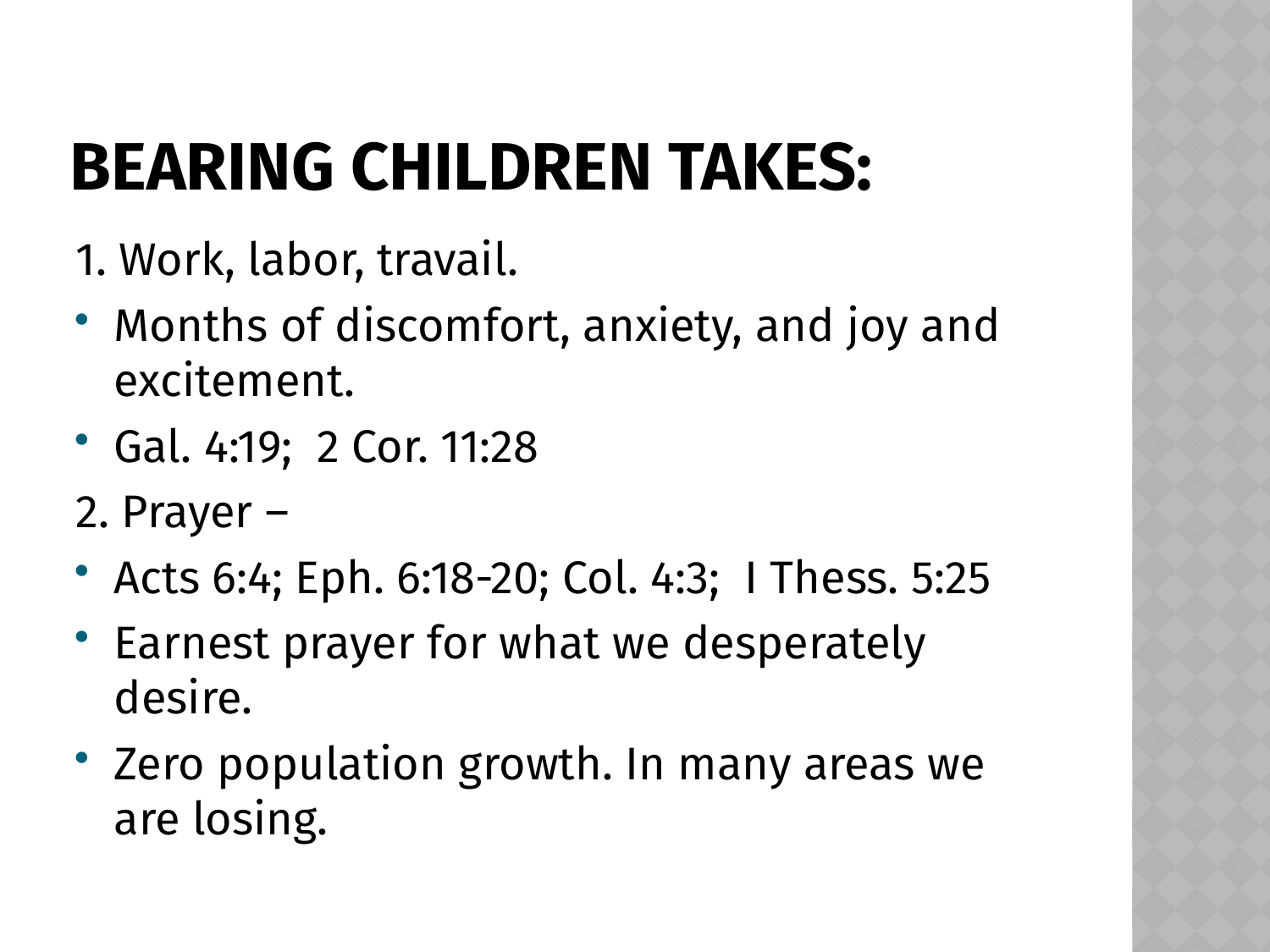

# Bearing Children Takes:
1. Work, labor, travail.
Months of discomfort, anxiety, and joy and excitement.
Gal. 4:19;  2 Cor. 11:28
2. Prayer –
Acts 6:4; Eph. 6:18-20; Col. 4:3;  I Thess. 5:25
Earnest prayer for what we desperately desire.
Zero population growth. In many areas we are losing.